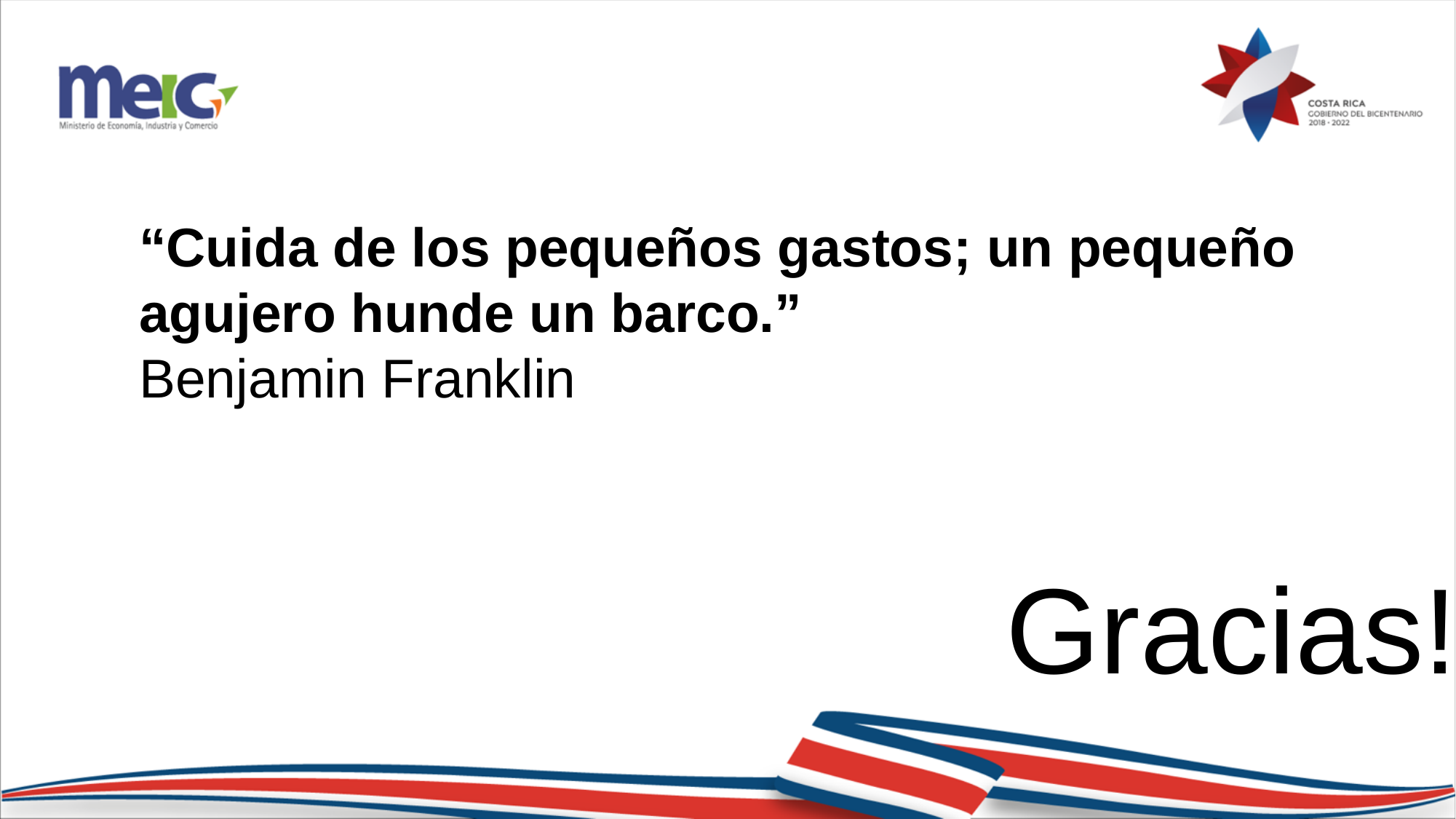

“Cuida de los pequeños gastos; un pequeño agujero hunde un barco.”
Benjamin Franklin
Gracias!